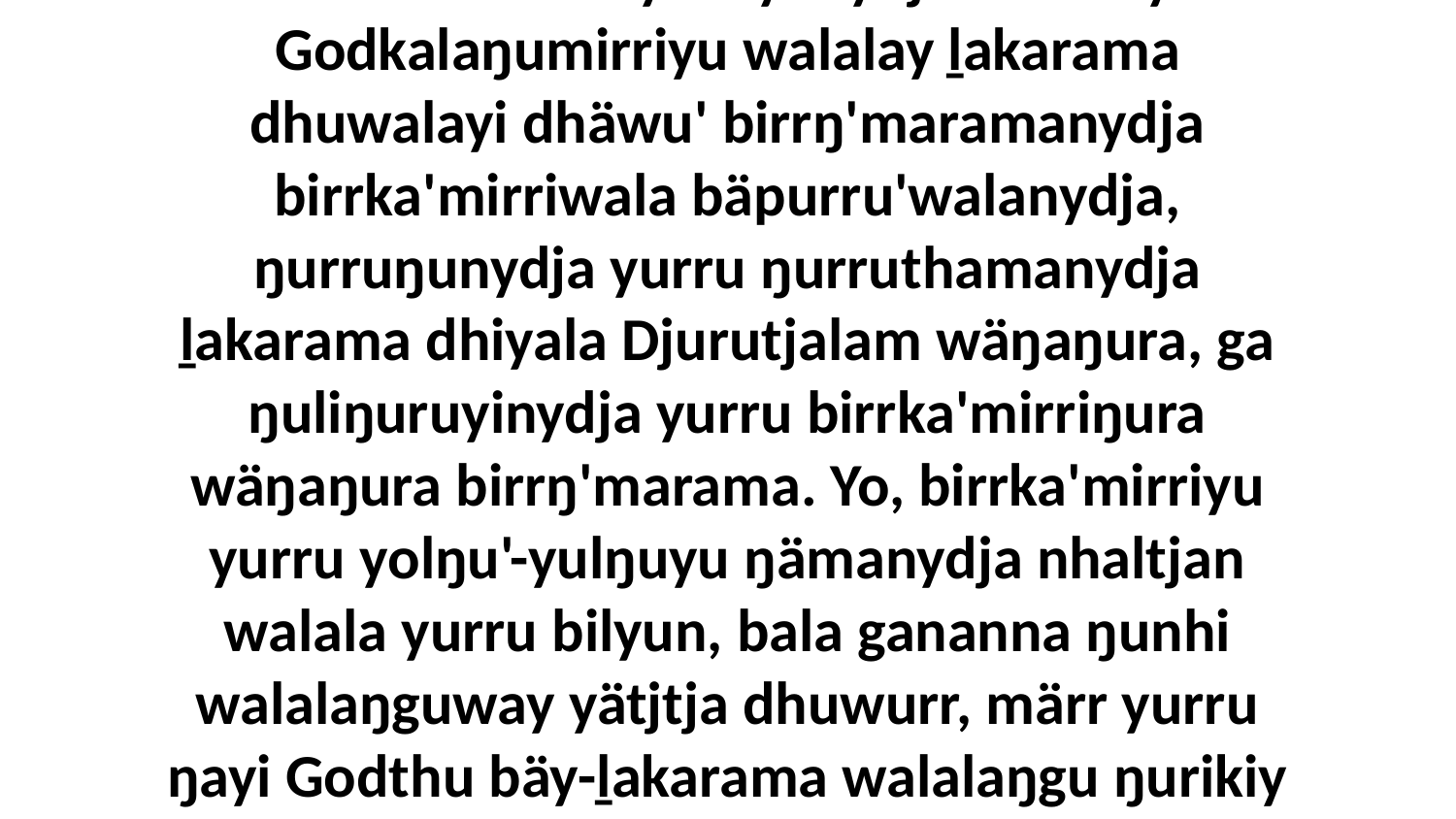

47 Ga nhanukalana yäkuyunydja walala yurru Godkalaŋumirriyu walalay ḻakarama dhuwalayi dhäwu' birrŋ'maramanydja birrka'mirriwala bäpurru'walanydja, ŋurruŋunydja yurru ŋurruthamanydja ḻakarama dhiyala Djurutjalam wäŋaŋura, ga ŋuliŋuruyinydja yurru birrka'mirriŋura wäŋaŋura birrŋ'marama. Yo, birrka'mirriyu yurru yolŋu'-yulŋuyu ŋämanydja nhaltjan walala yurru bilyun, bala gananna ŋunhi walalaŋguway yätjtja dhuwurr, märr yurru ŋayi Godthu bäy-ḻakarama walalaŋgu ŋurikiy yätjpuy, bala walŋakumana walalanha.